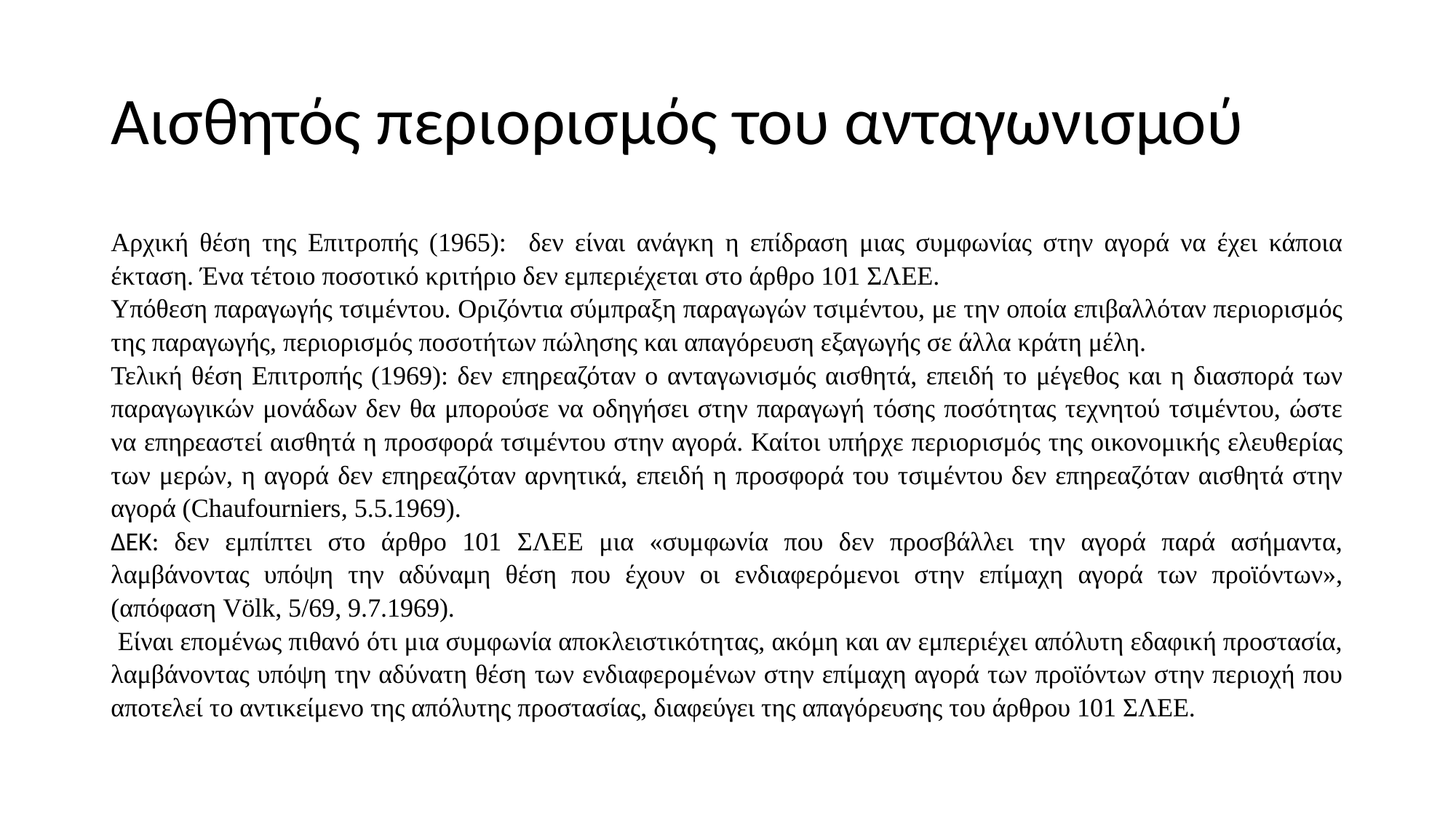

# Αισθητός περιορισμός του ανταγωνισμού
Αρχική θέση της Επιτροπής (1965):  δεν είναι ανάγκη η επίδραση μιας συμφωνίας στην αγορά να έχει κάποια έκταση. Ένα τέτοιο ποσοτικό κριτήριο δεν εμπεριέχεται στο άρθρο 101 ΣΛΕΕ.
Υπόθεση παραγωγής τσιμέντου. Οριζόντια σύμπραξη παραγωγών τσιμέντου, με την οποία επιβαλλόταν περιορισμός της παραγωγής, περιορισμός ποσοτήτων πώλησης και απαγόρευση εξαγωγής σε άλλα κράτη μέλη.
Τελική θέση Επιτροπής (1969): δεν επηρεαζόταν ο ανταγωνισμός αισθητά, επειδή το μέγεθος και η διασπορά των παραγωγικών μονάδων δεν θα μπορούσε να οδηγήσει στην παραγωγή τόσης ποσότητας τεχνητού τσιμέντου, ώστε να επηρεαστεί αισθητά η προσφορά τσιμέντου στην αγορά. Καίτοι υπήρχε περιορισμός της οικονομικής ελευθερίας των μερών, η αγορά δεν επηρεαζόταν αρνητικά, επειδή η προσφορά του τσιμέντου δεν επηρεαζόταν αισθητά στην αγορά (Chaufourniers, 5.5.1969).
ΔΕΚ: δεν εμπίπτει στο άρθρο 101 ΣΛΕΕ μια «συμφωνία που δεν προσβάλλει την αγορά παρά ασήμαντα, λαμβάνοντας υπόψη την αδύναμη θέση που έχουν οι ενδιαφερόμενοι στην επίμαχη αγορά των προϊόντων», (απόφαση Völk, 5/69, 9.7.1969).
 Είναι επομένως πιθανό ότι μια συμφωνία αποκλειστικότητας, ακόμη και αν εμπεριέχει απόλυτη εδαφική προστασία, λαμβάνοντας υπόψη την αδύνατη θέση των ενδιαφερομένων στην επίμαχη αγορά των προϊόντων στην περιοχή που αποτελεί το αντικείμενο της απόλυτης προστασίας, διαφεύγει της απαγόρευσης του άρθρου 101 ΣΛΕΕ.